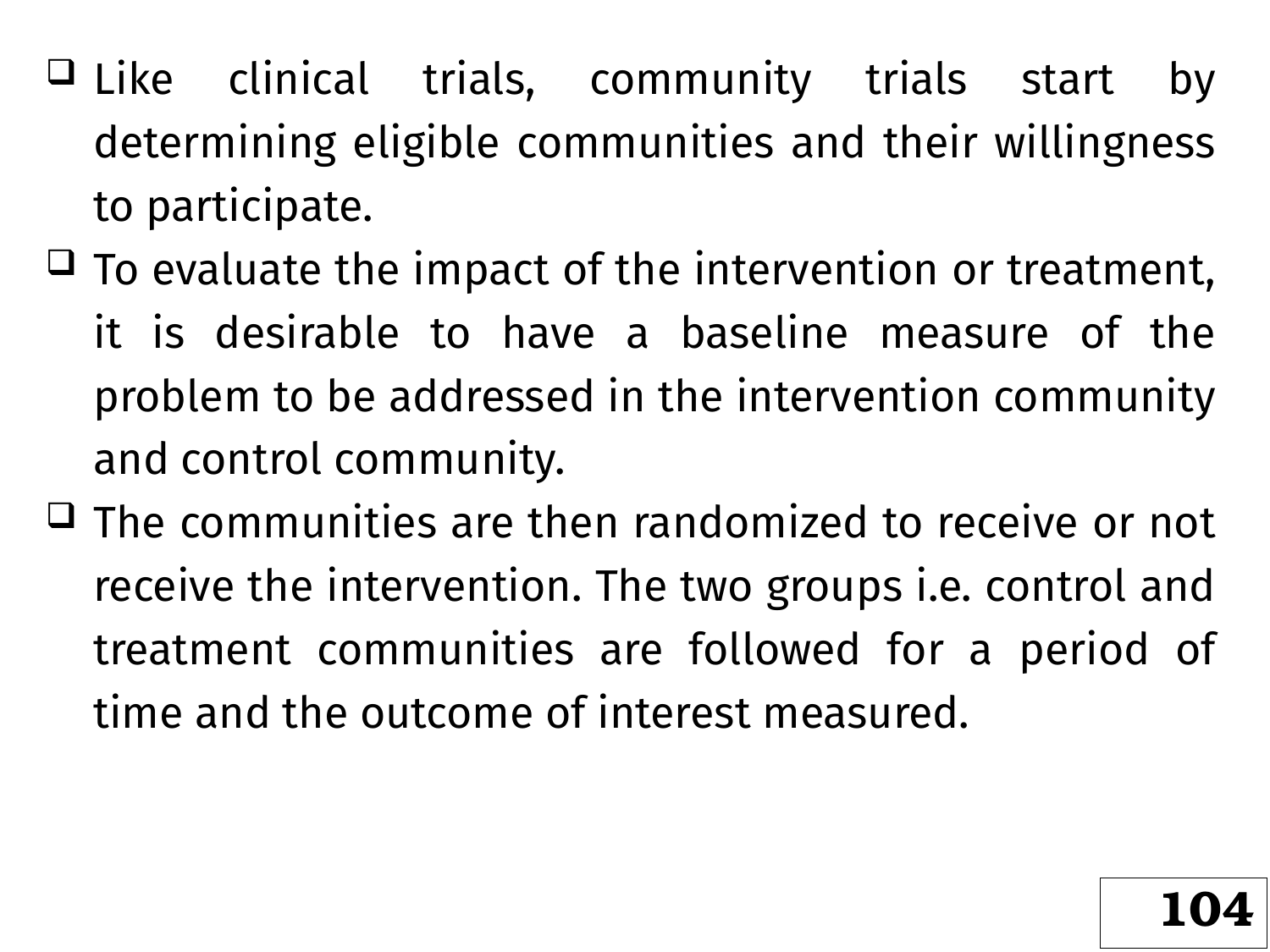

Like clinical trials, community trials start by determining eligible communities and their willingness to participate.
To evaluate the impact of the intervention or treatment, it is desirable to have a baseline measure of the problem to be addressed in the intervention community and control community.
The communities are then randomized to receive or not receive the intervention. The two groups i.e. control and treatment communities are followed for a period of time and the outcome of interest measured.

104